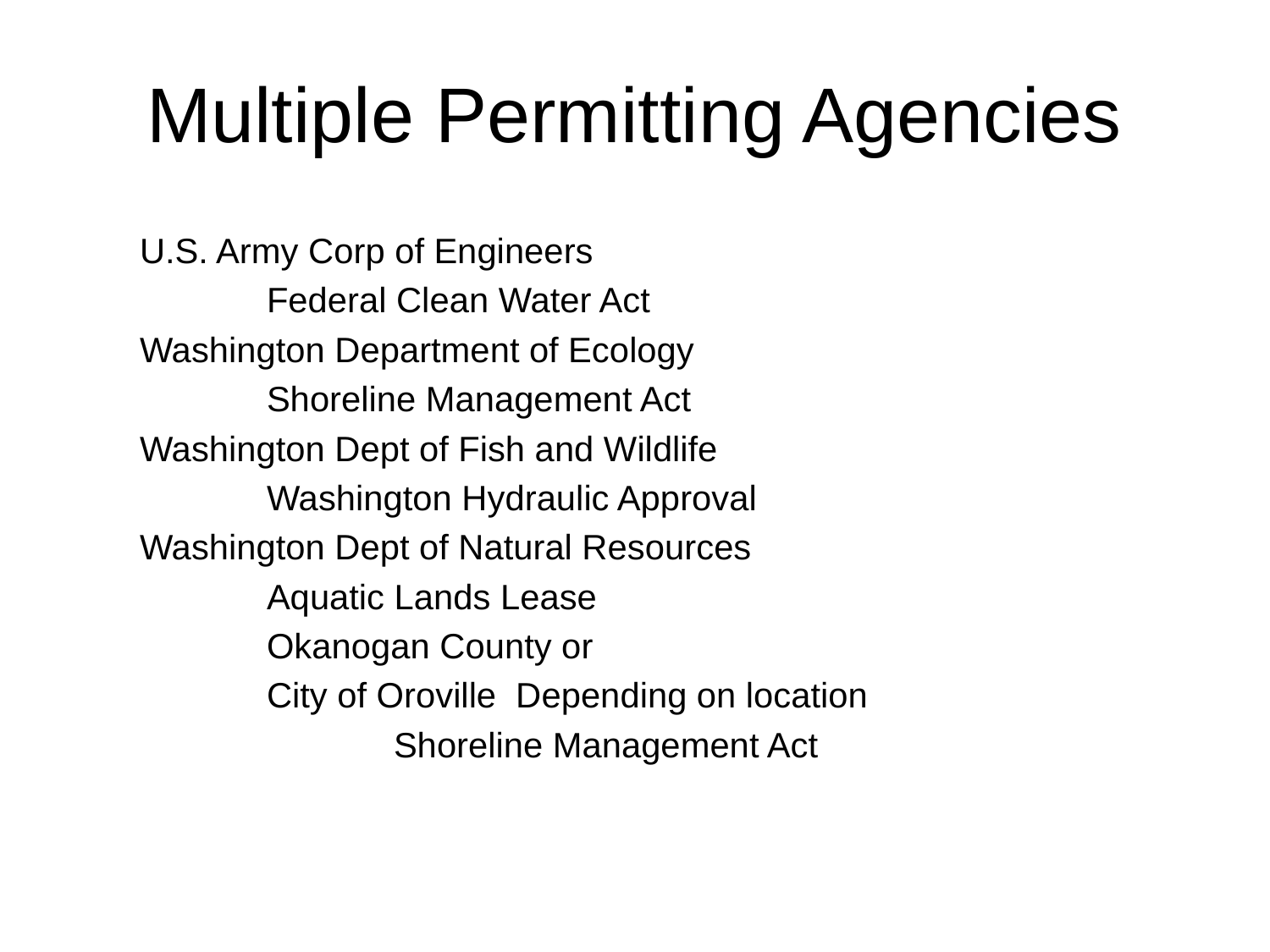

# Multiple Permitting Agencies
U.S. Army Corp of Engineers
	Federal Clean Water Act
Washington Department of Ecology
	Shoreline Management Act
Washington Dept of Fish and Wildlife
	Washington Hydraulic Approval
Washington Dept of Natural Resources
	Aquatic Lands Lease
	Okanogan County or
	City of Oroville  Depending on location
		Shoreline Management Act